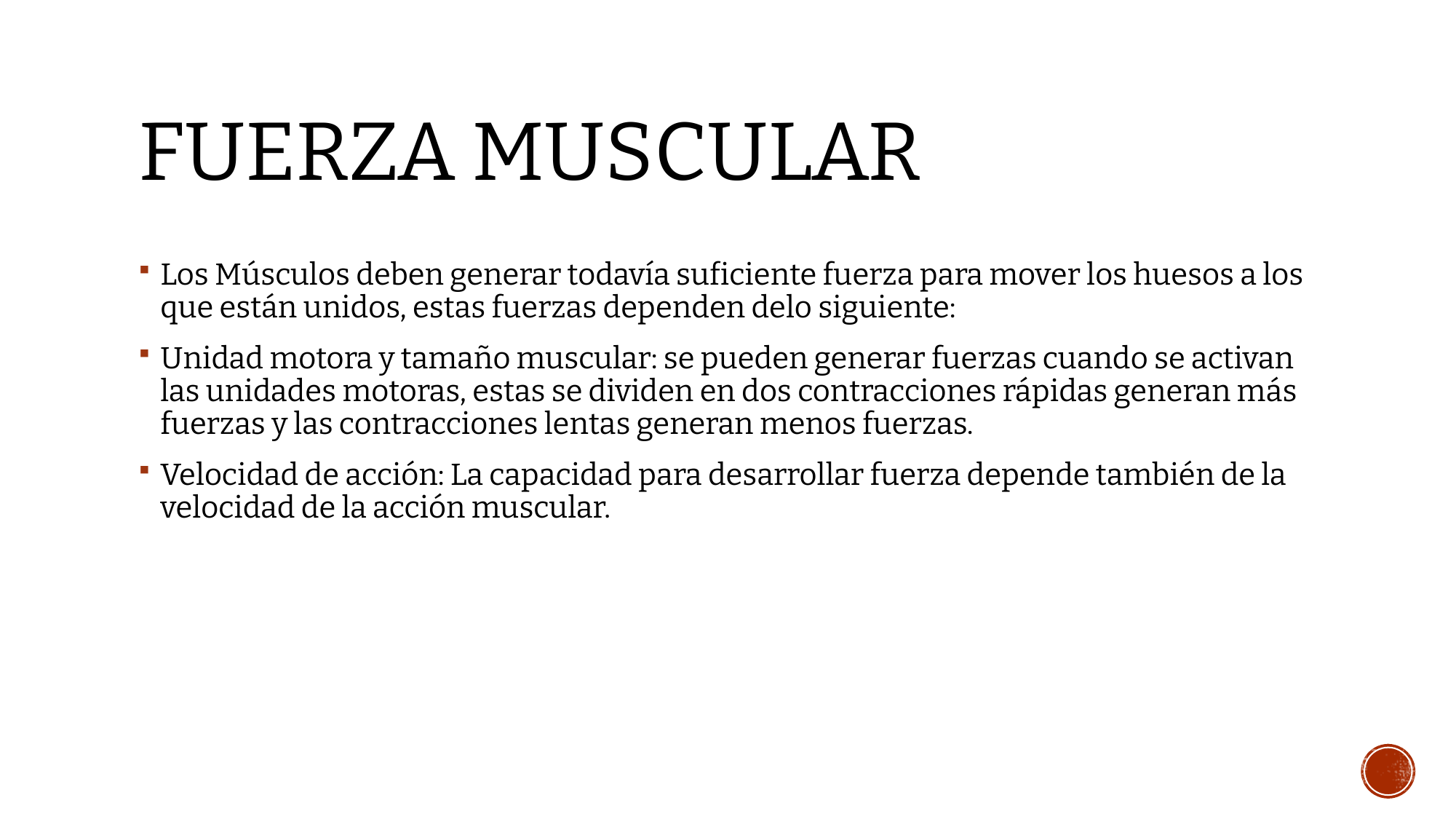

# FUERZA MUSCULAR
Los Músculos deben generar todavía suficiente fuerza para mover los huesos a los que están unidos, estas fuerzas dependen delo siguiente:
Unidad motora y tamaño muscular: se pueden generar fuerzas cuando se activan las unidades motoras, estas se dividen en dos contracciones rápidas generan más fuerzas y las contracciones lentas generan menos fuerzas.
Velocidad de acción: La capacidad para desarrollar fuerza depende también de la velocidad de la acción muscular.